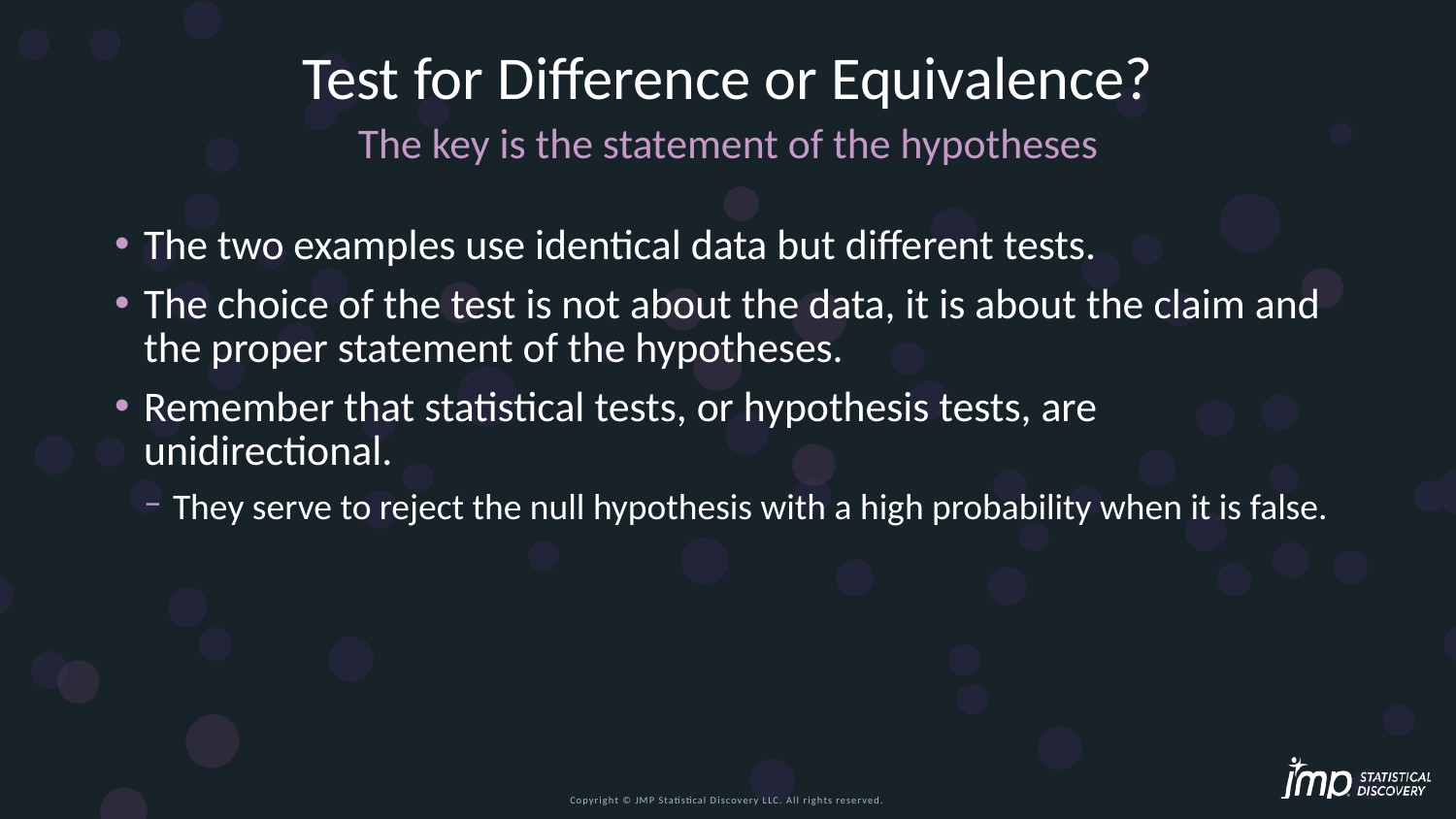

# Test for Difference or Equivalence?
The key is the statement of the hypotheses
The two examples use identical data but different tests.
The choice of the test is not about the data, it is about the claim and the proper statement of the hypotheses.
Remember that statistical tests, or hypothesis tests, are unidirectional.
They serve to reject the null hypothesis with a high probability when it is false.